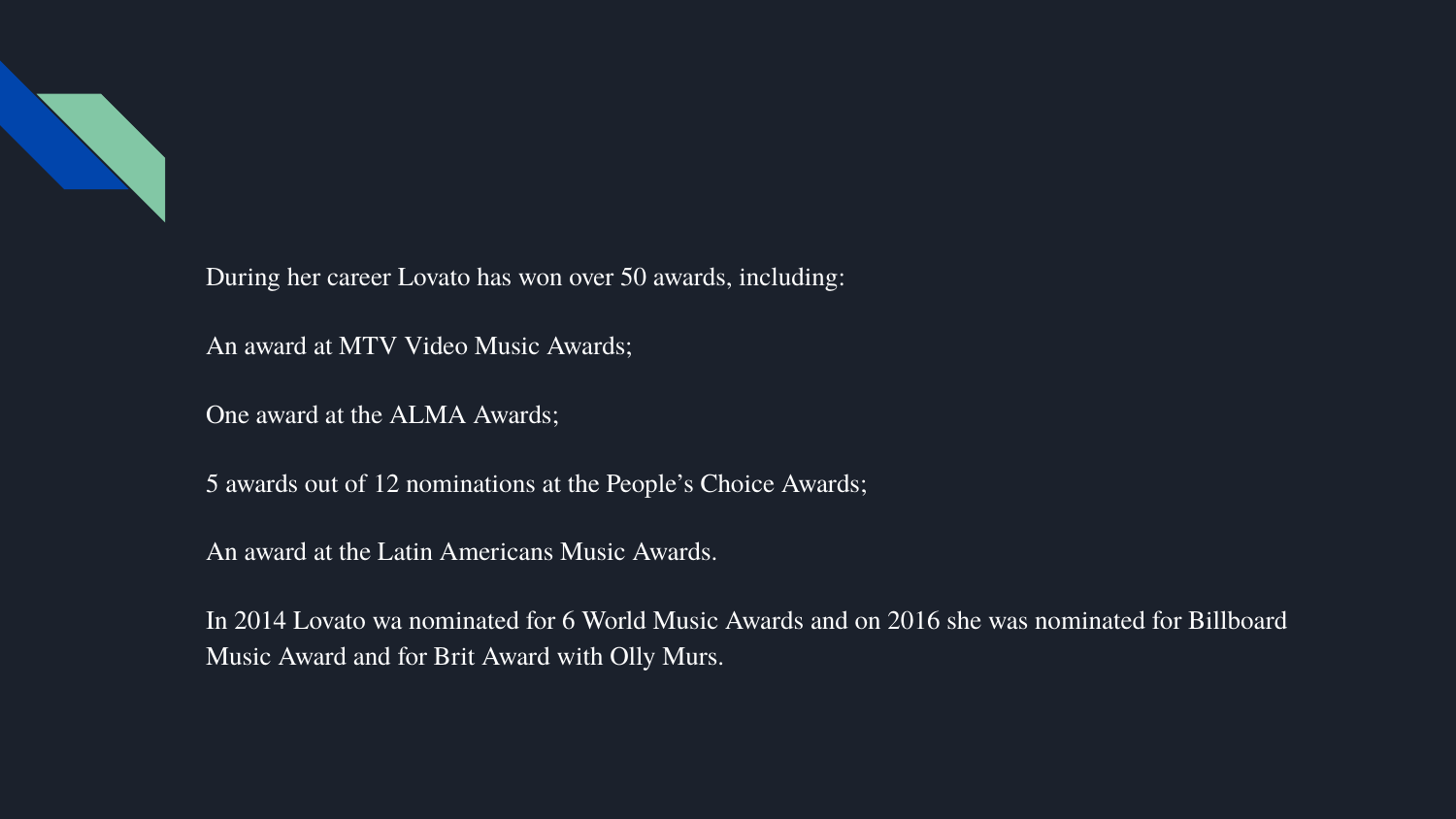

#
During her career Lovato has won over 50 awards, including:
An award at MTV Video Music Awards;
One award at the ALMA Awards;
5 awards out of 12 nominations at the People’s Choice Awards;
An award at the Latin Americans Music Awards.
In 2014 Lovato wa nominated for 6 World Music Awards and on 2016 she was nominated for Billboard Music Award and for Brit Award with Olly Murs.